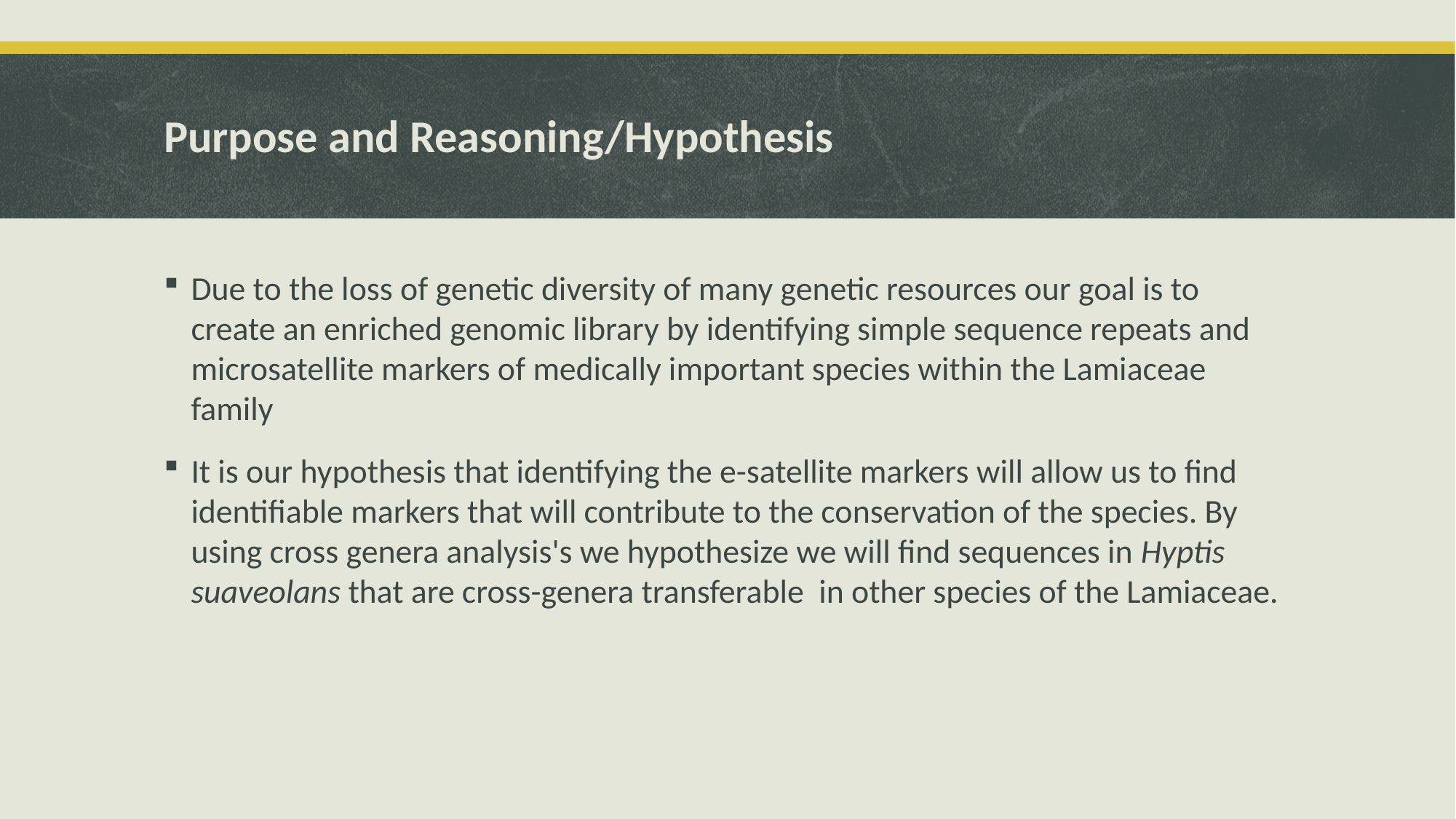

# Purpose and Reasoning/Hypothesis
Due to the loss of genetic diversity of many genetic resources our goal is to create an enriched genomic library by identifying simple sequence repeats and microsatellite markers of medically important species within the Lamiaceae family
It is our hypothesis that identifying the e-satellite markers will allow us to find identifiable markers that will contribute to the conservation of the species. By using cross genera analysis's we hypothesize we will find sequences in Hyptis suaveolans that are cross-genera transferable  in other species of the Lamiaceae.